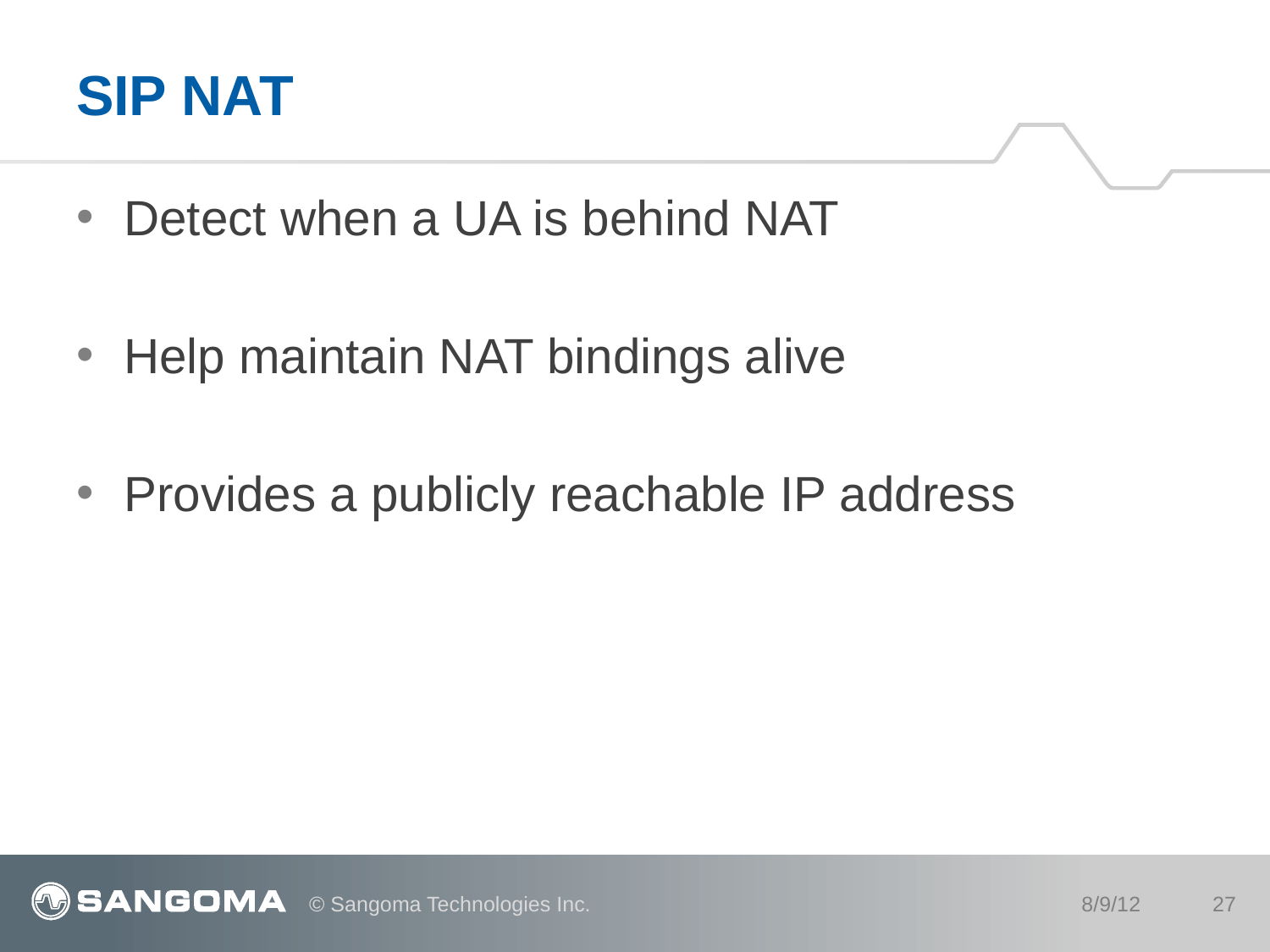

# SIP NAT
Detect when a UA is behind NAT

Help maintain NAT bindings alive

Provides a publicly reachable IP address

© Sangoma Technologies Inc.
8/9/12
27